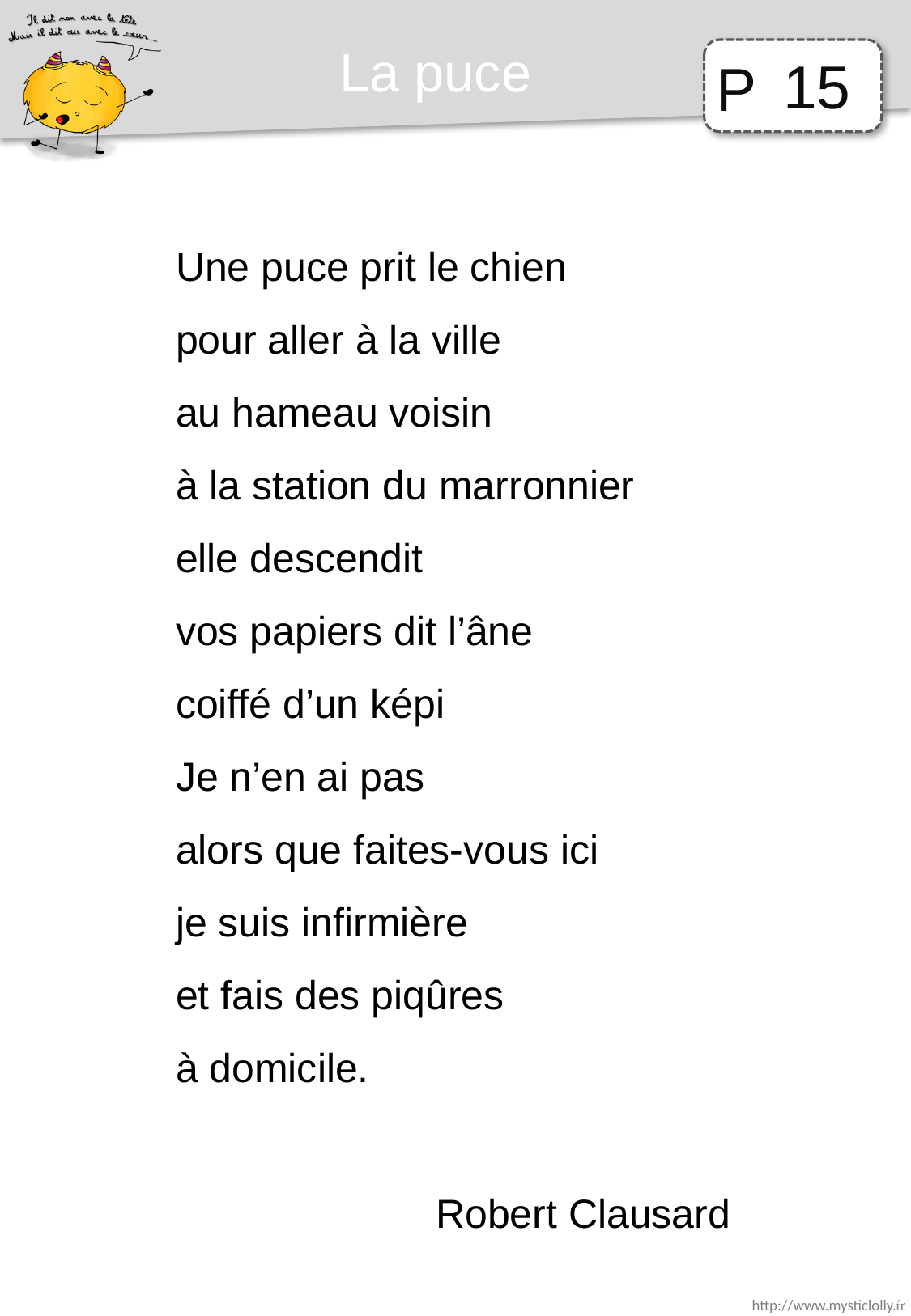

La puce
15
Une puce prit le chien
pour aller à la ville
au hameau voisin
à la station du marronnier
elle descendit
vos papiers dit l’âne
coiffé d’un képi
Je n’en ai pas
alors que faites-vous ici
je suis infirmière
et fais des piqûres
à domicile.

Robert Clausard